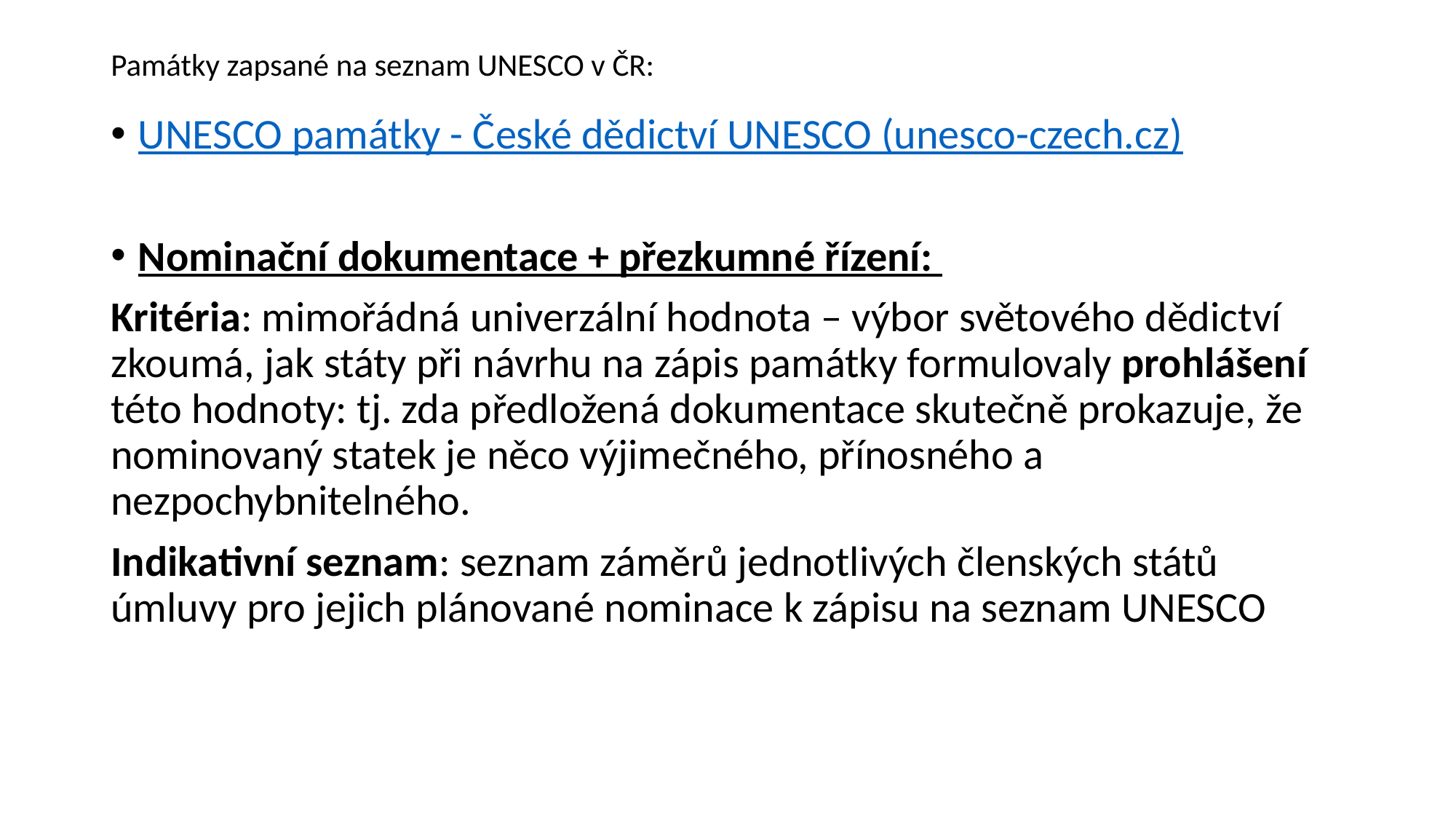

# Památky zapsané na seznam UNESCO v ČR:
UNESCO památky - České dědictví UNESCO (unesco-czech.cz)

Nominační dokumentace + přezkumné řízení:
Kritéria: mimořádná univerzální hodnota – výbor světového dědictví zkoumá, jak státy při návrhu na zápis památky formulovaly prohlášení této hodnoty: tj. zda předložená dokumentace skutečně prokazuje, že nominovaný statek je něco výjimečného, přínosného a nezpochybnitelného.
Indikativní seznam: seznam záměrů jednotlivých členských států úmluvy pro jejich plánované nominace k zápisu na seznam UNESCO